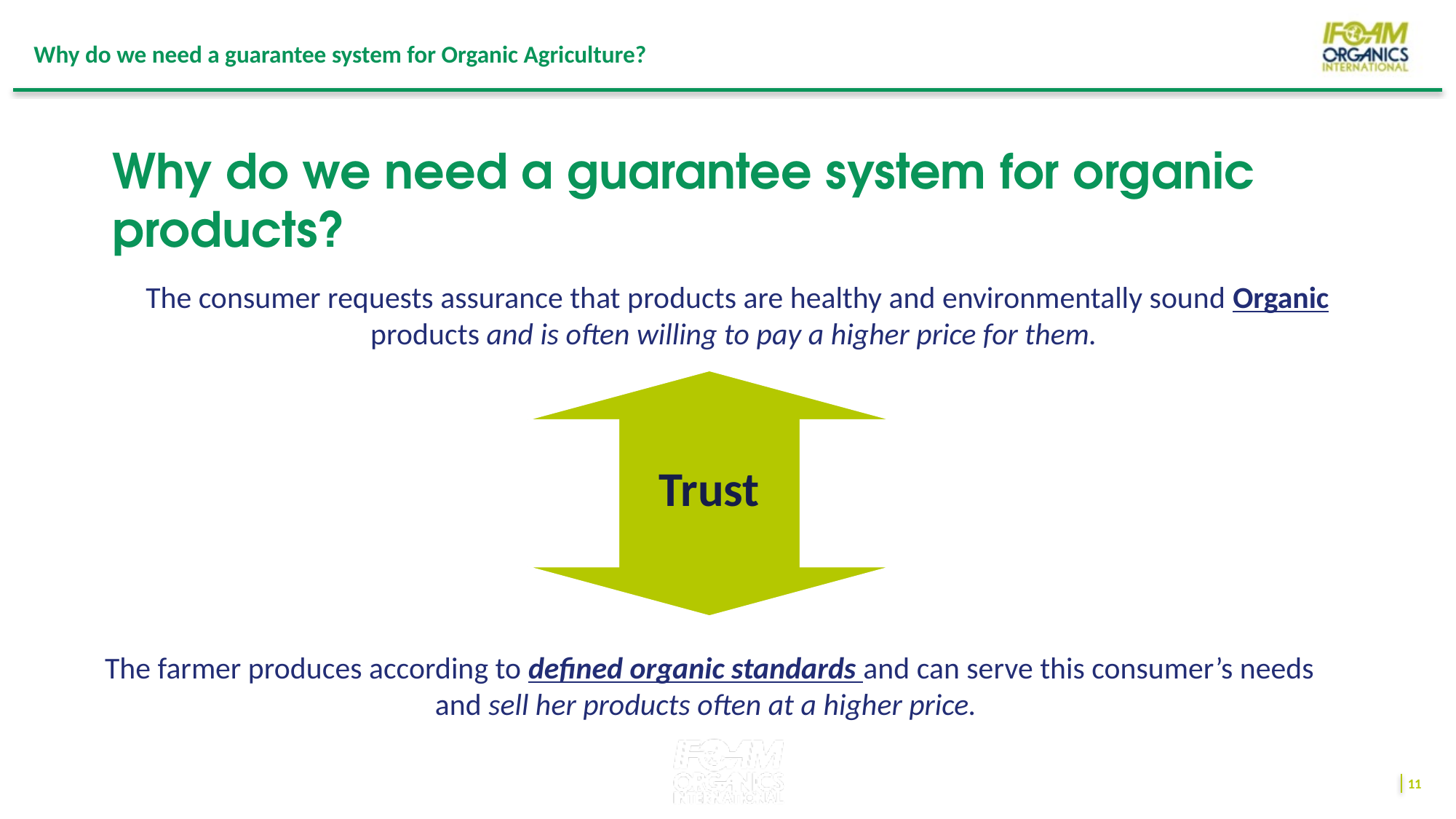

Why do we need a guarantee system for Organic Agriculture?
Why do we need a guarantee system for organic products?
The consumer requests assurance that products are healthy and environmentally sound Organic products and is often willing to pay a higher price for them.

Trust
The farmer produces according to defined organic standards and can serve this consumer’s needs and sell her products often at a higher price.